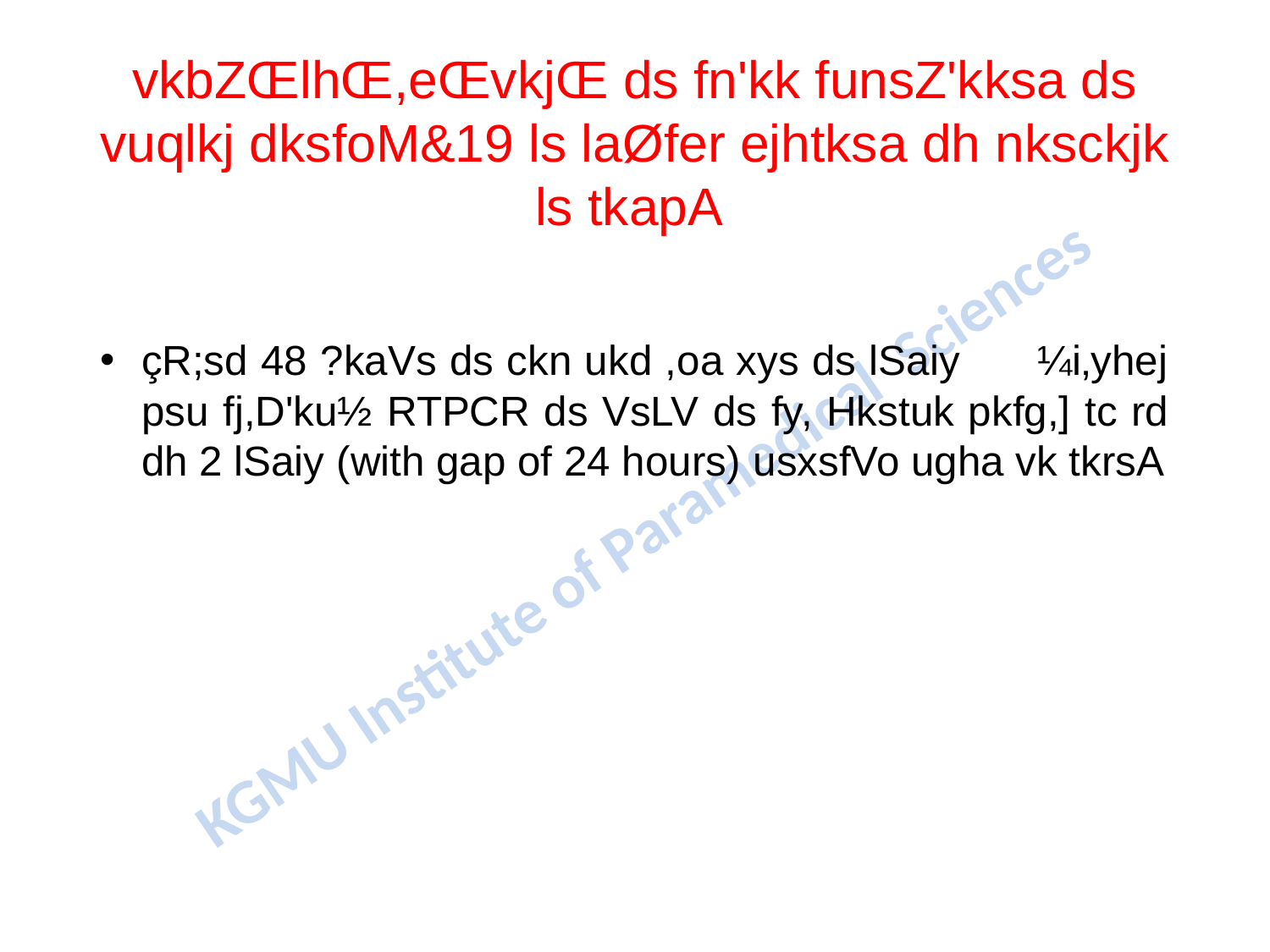

# vkbZŒlhŒ,eŒvkjŒ ds fn'kk funsZ'kksa ds vuqlkj dksfoM&19 ls laØfer ejhtksa dh nksckjk ls tkapA
çR;sd 48 ?kaVs ds ckn ukd ,oa xys ds lSaiy      ¼i‚yhej psu fj,D'ku½ RTPCR ds VsLV ds fy, Hkstuk pkfg,] tc rd dh 2 lSaiy (with gap of 24 hours) usxsfVo ugha vk tkrsA